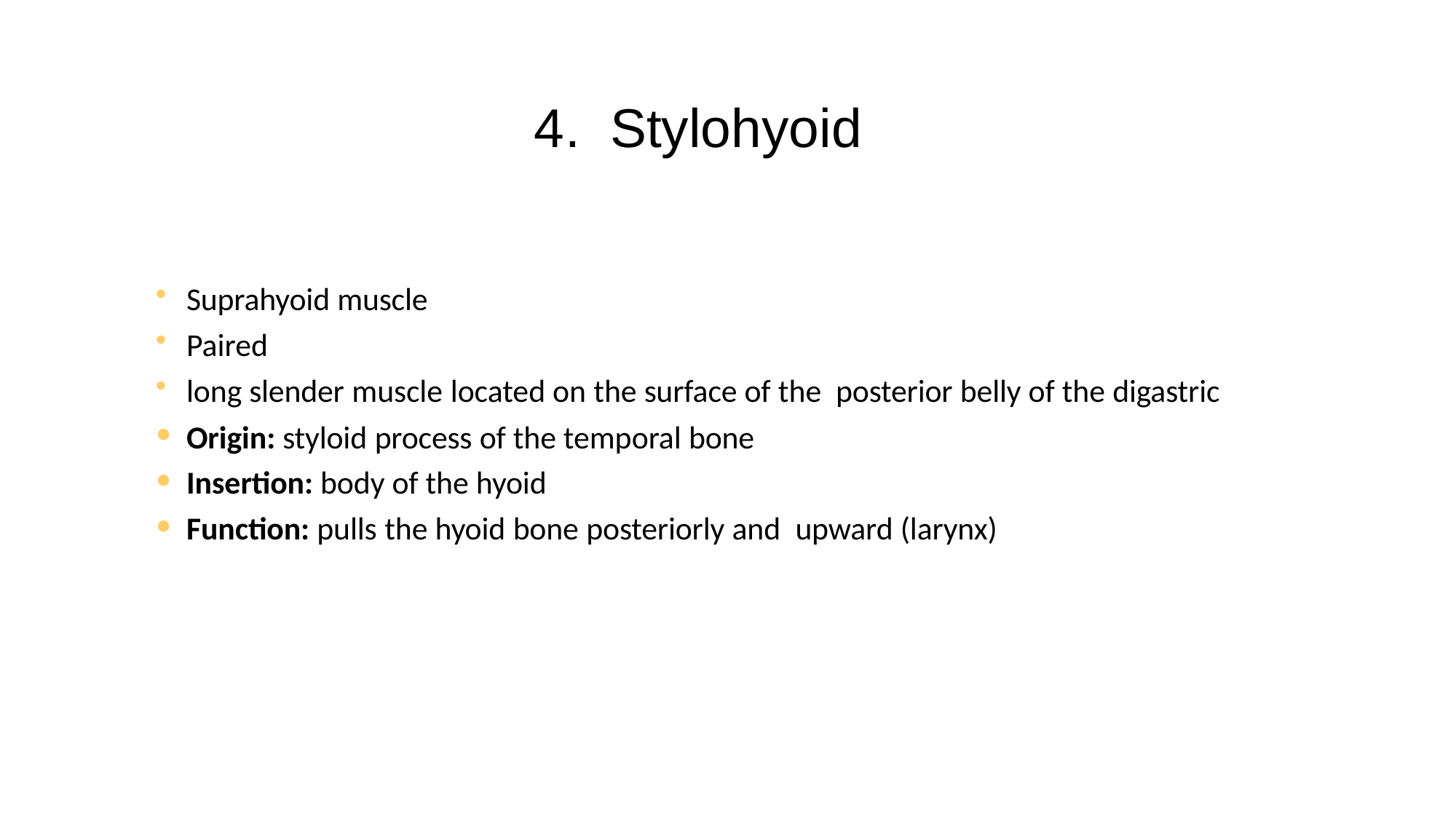

# 4.	Stylohyoid
Suprahyoid muscle
Paired
long slender muscle located on the surface of the  posterior belly of the digastric
Origin: styloid process of the temporal bone
Insertion: body of the hyoid
Function: pulls the hyoid bone posteriorly and  upward (larynx)